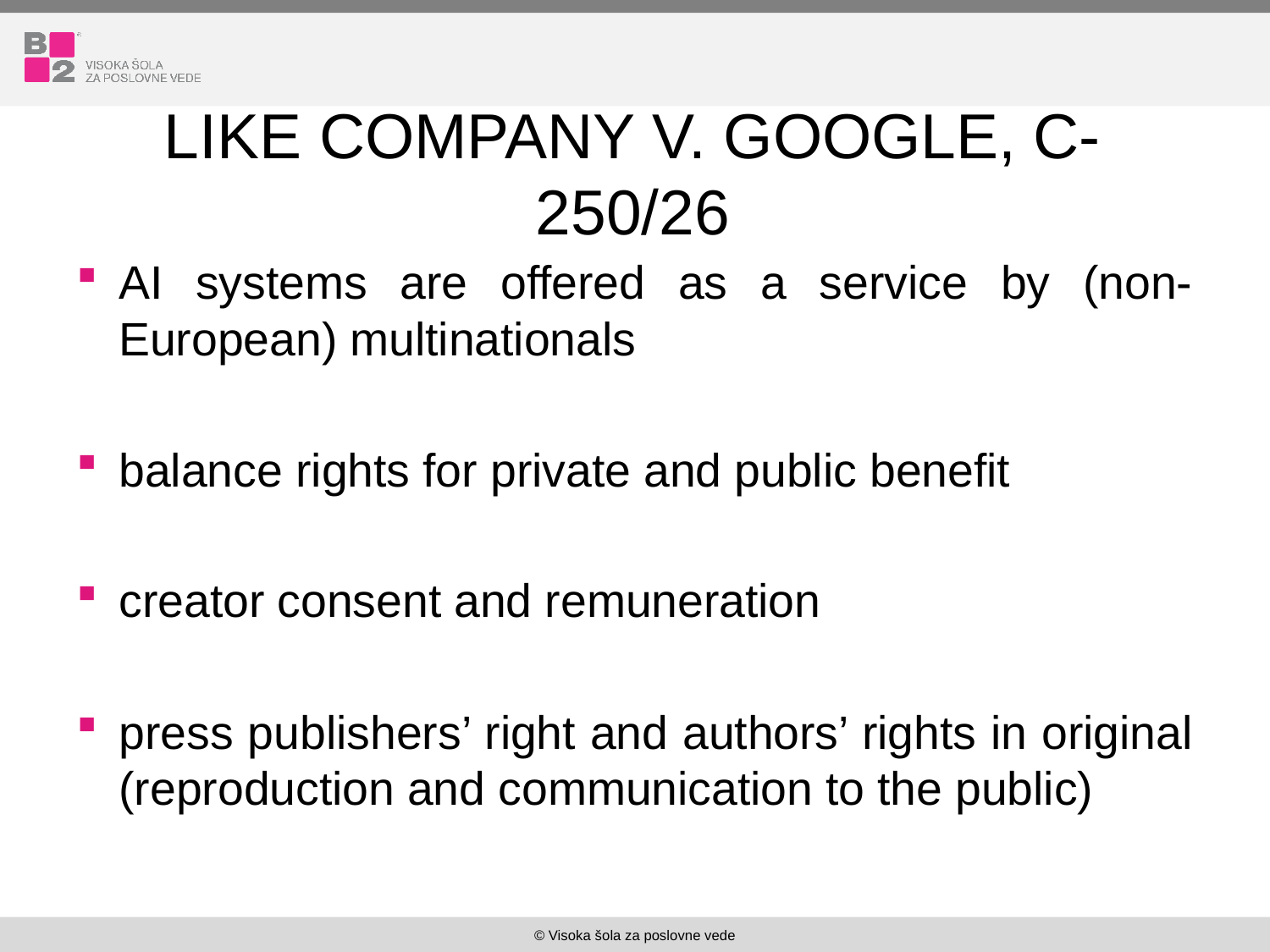

# Like company v. google, C-250/26
AI systems are offered as a service by (non-European) multinationals

balance rights for private and public benefit

creator consent and remuneration

press publishers’ right and authors’ rights in original (reproduction and communication to the public)